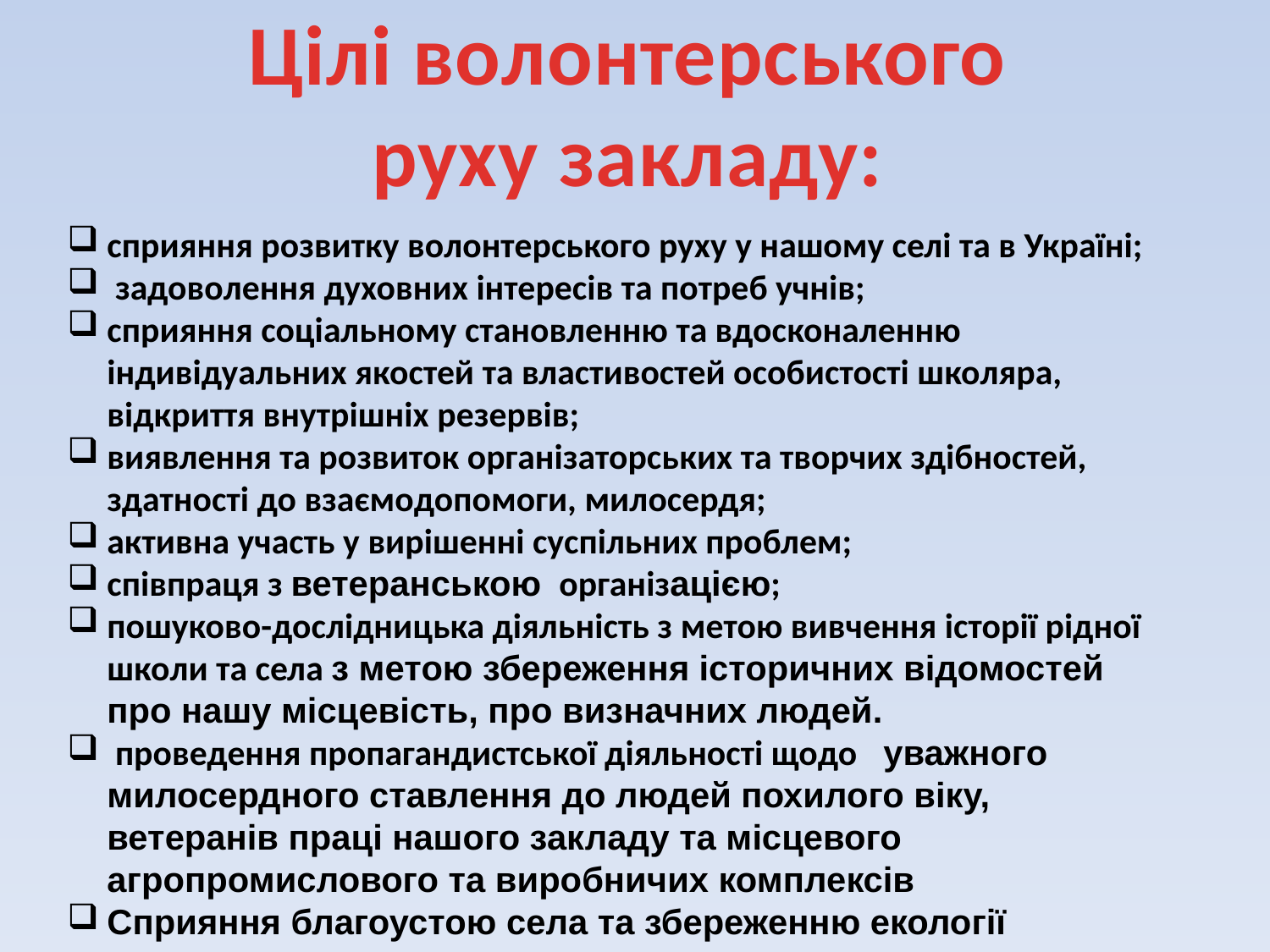

Цілі волонтерського
руху закладу:
сприяння розвитку волонтерського руху у нашому селі та в Україні;
 задоволення духовних інтересів та потреб учнів;
сприяння соціальному становленню та вдосконаленню індивідуальних якостей та властивостей особистості школяра, відкриття внутрішніх резервів;
виявлення та розвиток організаторських та творчих здібностей, здатності до взаємодопомоги, милосердя;
активна участь у вирішенні суспільних проблем;
співпраця з ветеранською  організацією;
пошуково-дослідницька діяльність з метою вивчення історії рідної школи та села з метою збереження історичних відомостей про нашу місцевість, про визначних людей.
 проведення пропагандистської діяльності щодо   уважного милосердного ставлення до людей похилого віку, ветеранів праці нашого закладу та місцевого агропромислового та виробничих комплексів
Сприяння благоустою села та збереженню екології